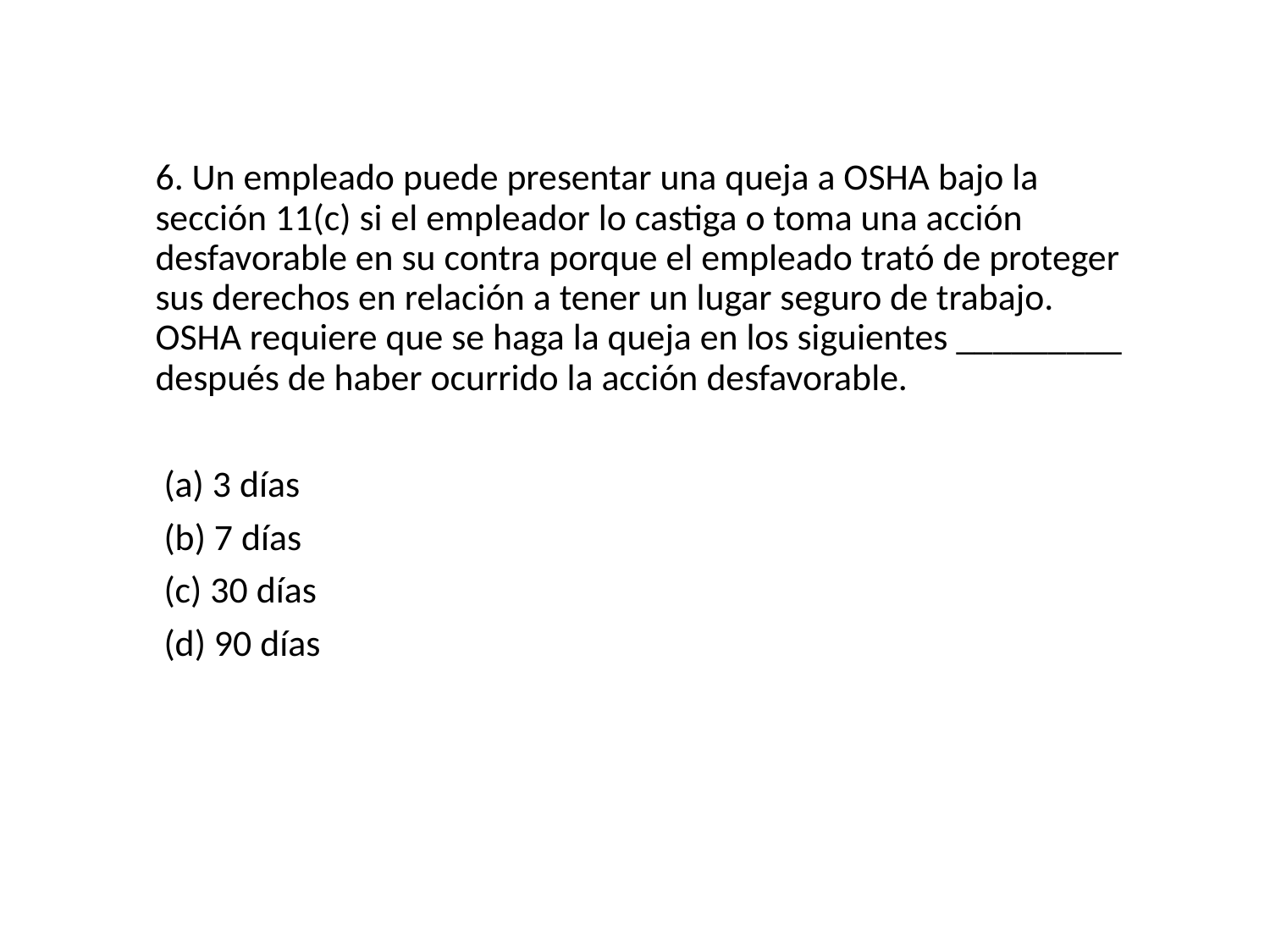

#
6. Un empleado puede presentar una queja a OSHA bajo la sección 11(c) si el empleador lo castiga o toma una acción desfavorable en su contra porque el empleado trató de proteger sus derechos en relación a tener un lugar seguro de trabajo. OSHA requiere que se haga la queja en los siguientes _________ después de haber ocurrido la acción desfavorable.

 (a) 3 días
 (b) 7 días
 (c) 30 días
 (d) 90 días